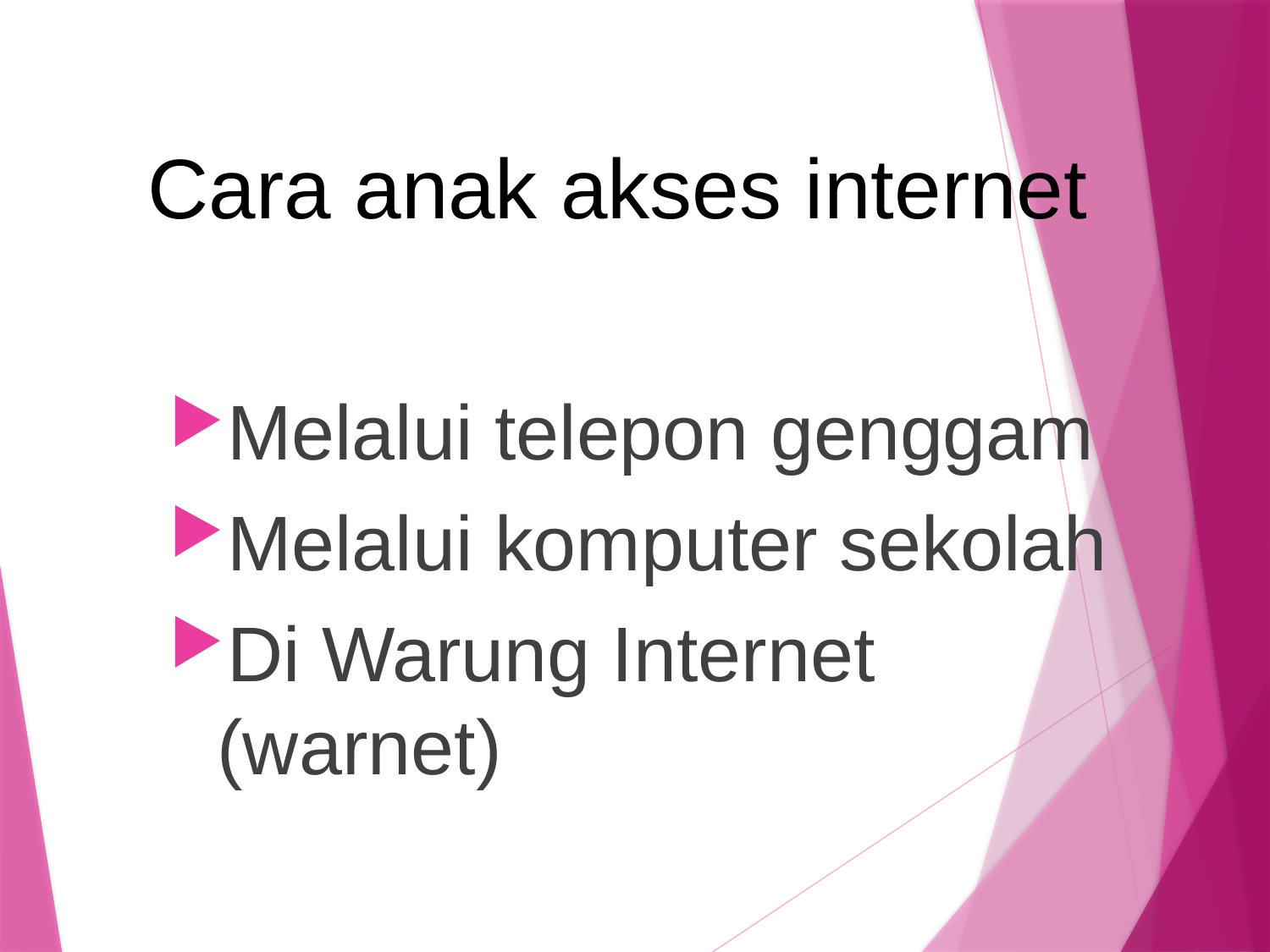

# Cara anak akses internet
Melalui telepon genggam
Melalui komputer sekolah
Di Warung Internet (warnet)